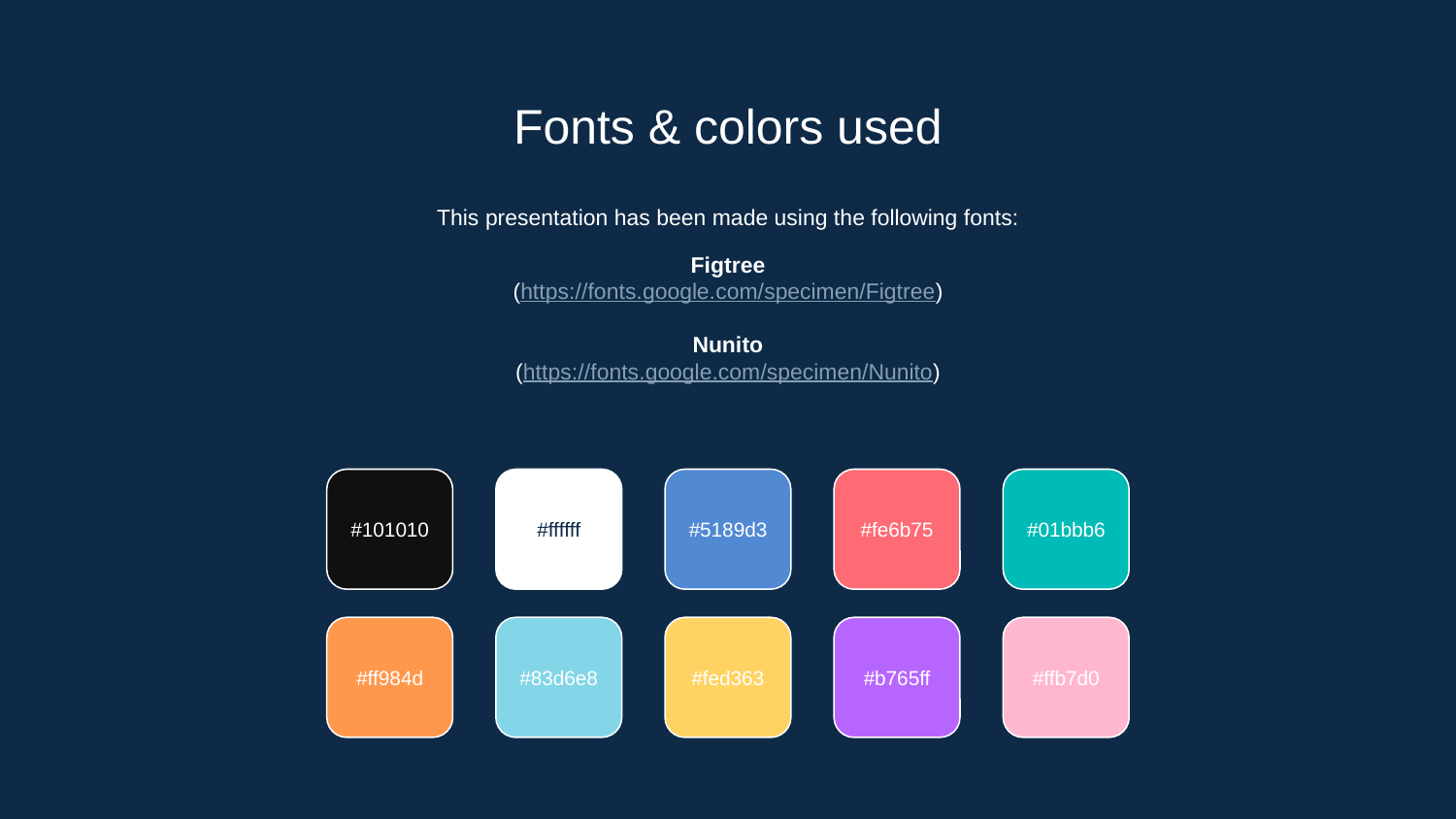

# Fonts & colors used
This presentation has been made using the following fonts:
Figtree
(https://fonts.google.com/specimen/Figtree)

Nunito
(https://fonts.google.com/specimen/Nunito)

#101010
#ffffff
#5189d3
#fe6b75
#01bbb6

#ff984d
#83d6e8
#fed363
#b765ff
#ffb7d0